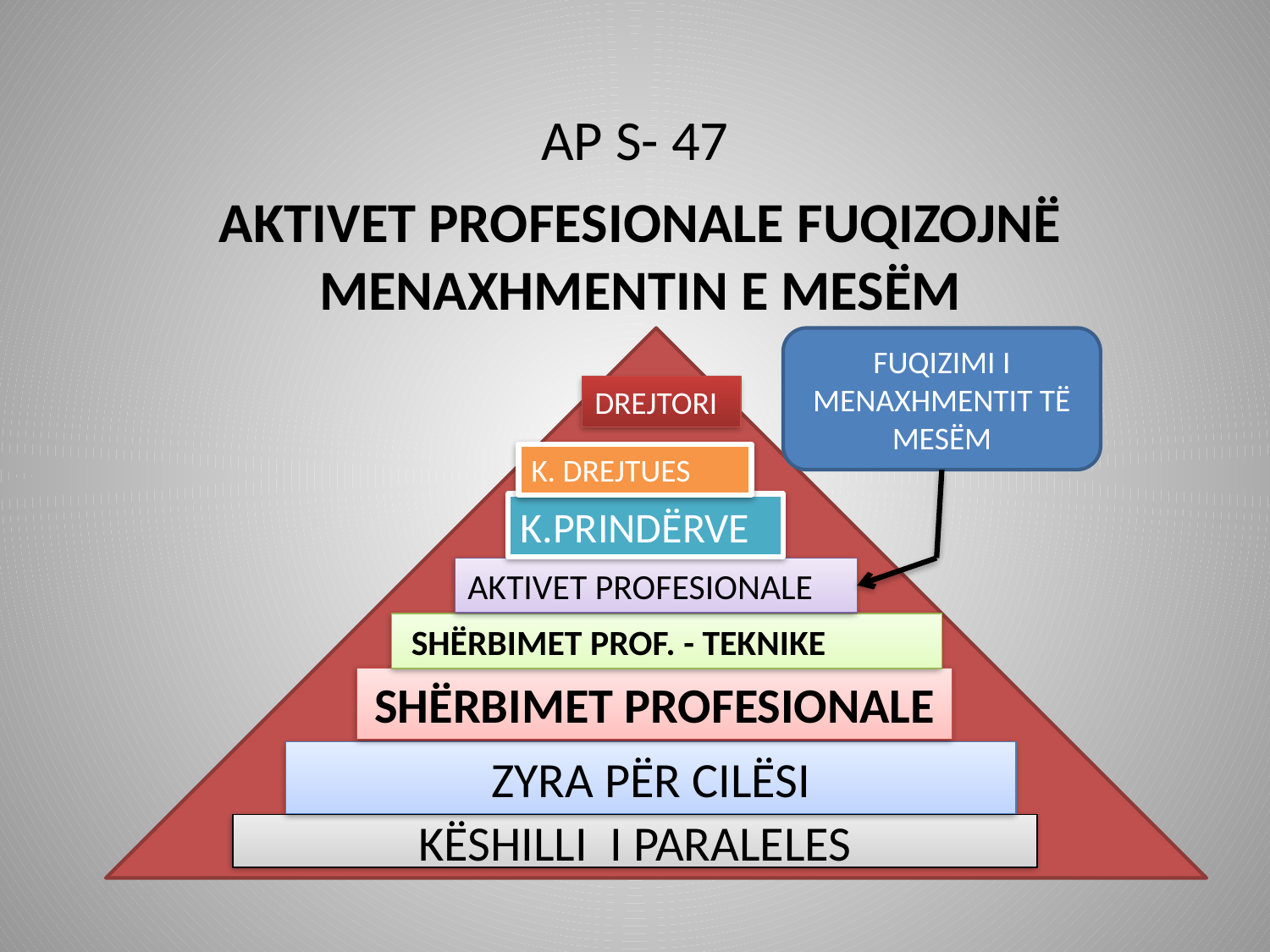

# AP S- 47
AKTIVET PROFESIONALE FUQIZOJNË MENAXHMENTIN E MESËM

FUQIZIMI I MENAXHMENTIT TË MESËM
DREJTORI
K. DREJTUES
K.PRINDËRVE
AKTIVET PROFESIONALE
 SHËRBIMET PROF. - TEKNIKE

SHËRBIMET PROFESIONALE
ZYRA PËR CILËSI
KËSHILLI  I PARALELES